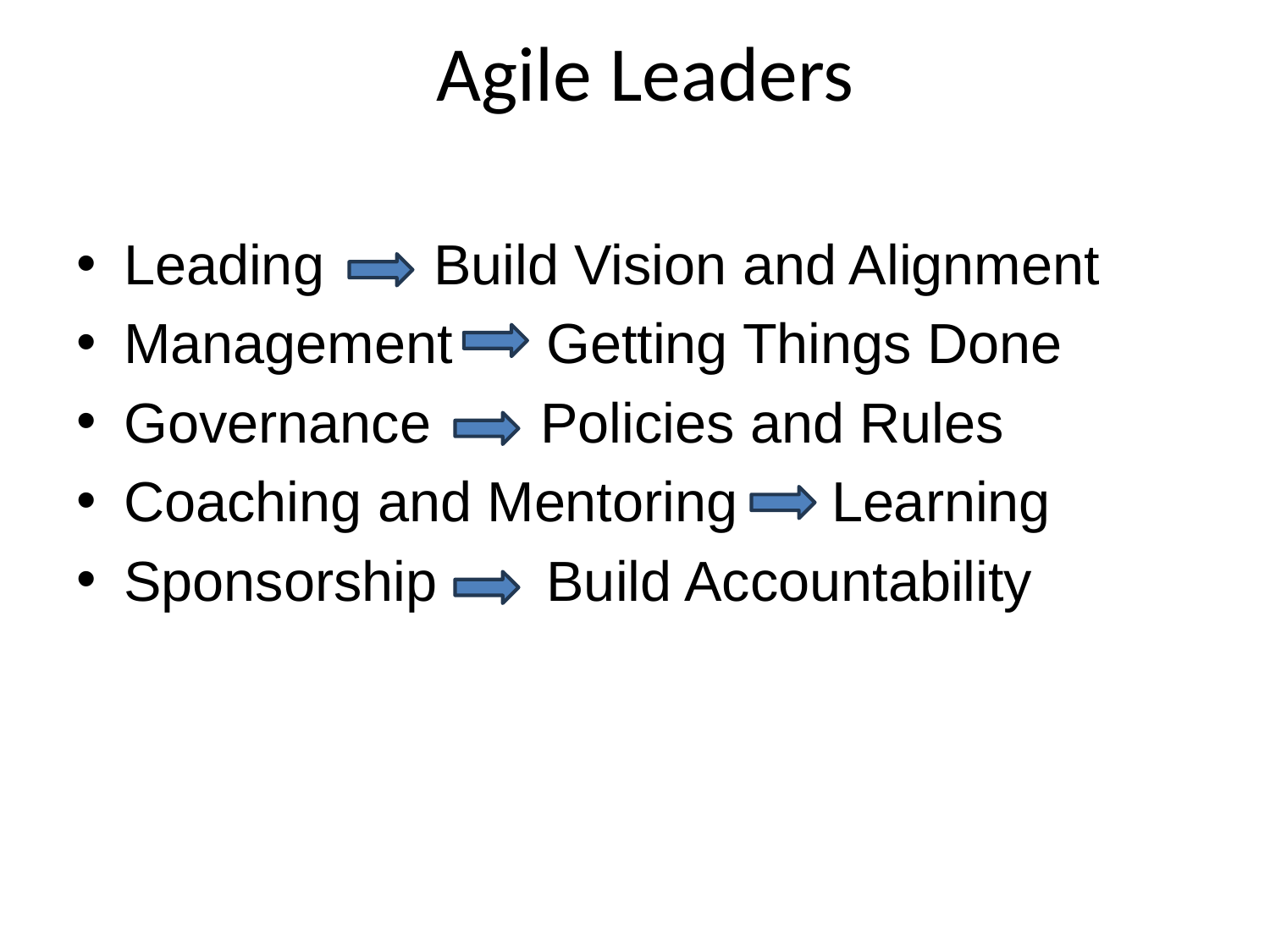

# Agile Leaders
Leading       Build Vision and Alignment
Management      Getting Things Done
Governance       Policies and Rules
Coaching and Mentoring      Learning
Sponsorship       Build Accountability

Project Leadership and Teams